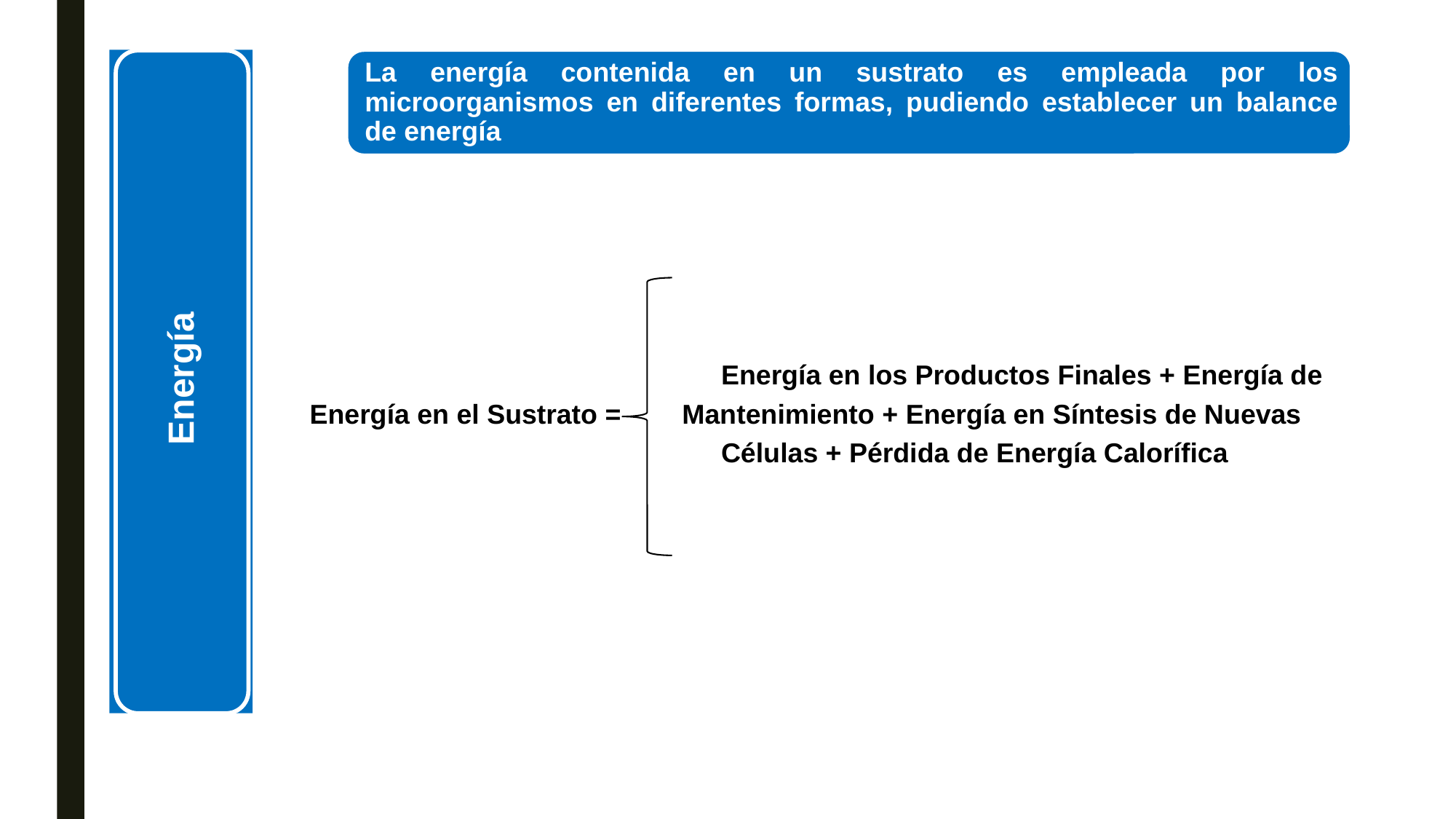

Energía
La energía contenida en un sustrato es empleada por los microorganismos en diferentes formas, pudiendo establecer un balance de energía

			           Energía en los Productos Finales + Energía de
Energía en el Sustrato =        Mantenimiento + Energía en Síntesis de Nuevas
			           Células + Pérdida de Energía Calorífica